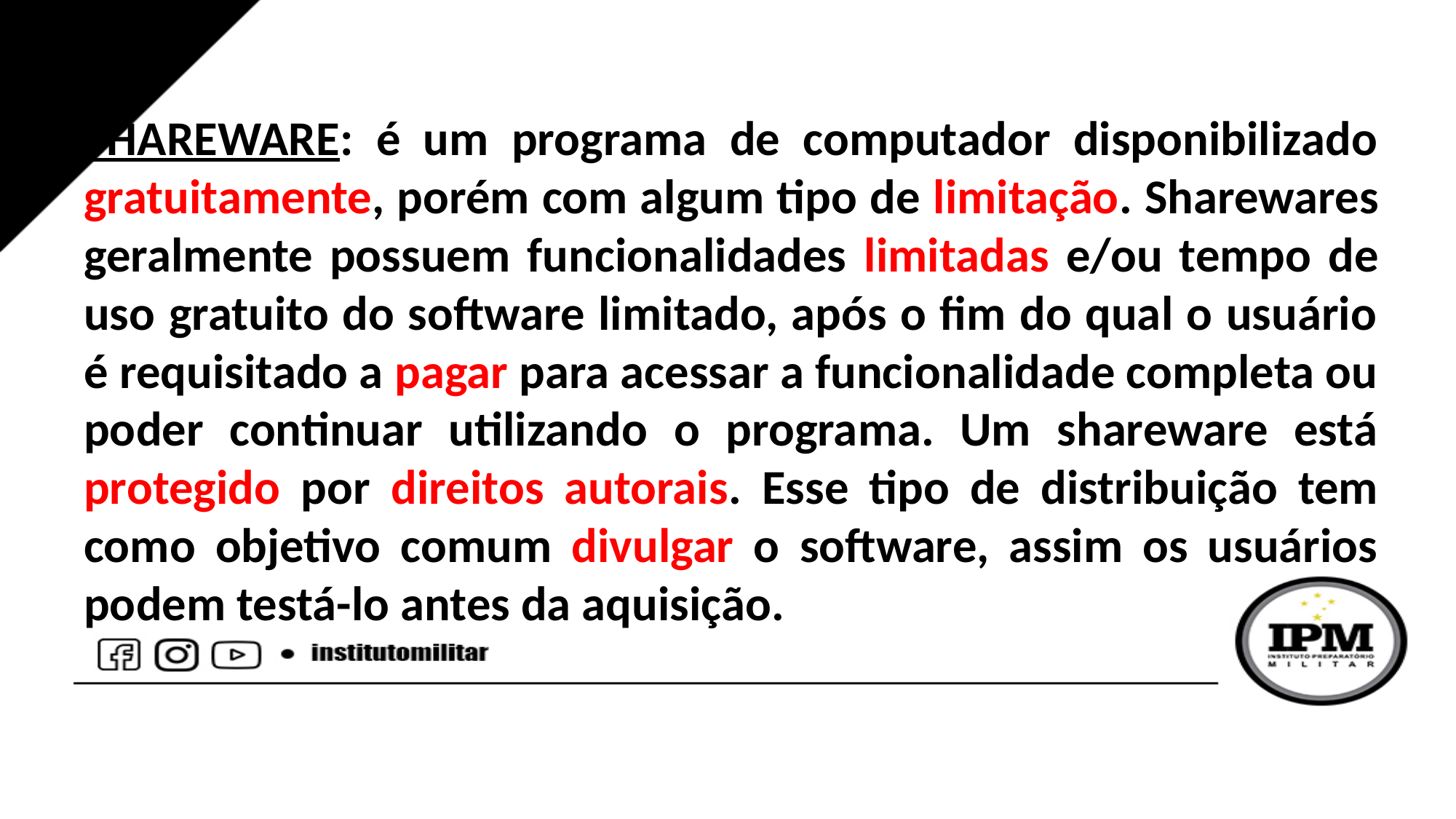

SHAREWARE: é um programa de computador disponibilizado gratuitamente, porém com algum tipo de limitação. Sharewares geralmente possuem funcionalidades limitadas e/ou tempo de uso gratuito do software limitado, após o fim do qual o usuário é requisitado a pagar para acessar a funcionalidade completa ou poder continuar utilizando o programa. Um shareware está protegido por direitos autorais. Esse tipo de distribuição tem como objetivo comum divulgar o software, assim os usuários podem testá-lo antes da aquisição.